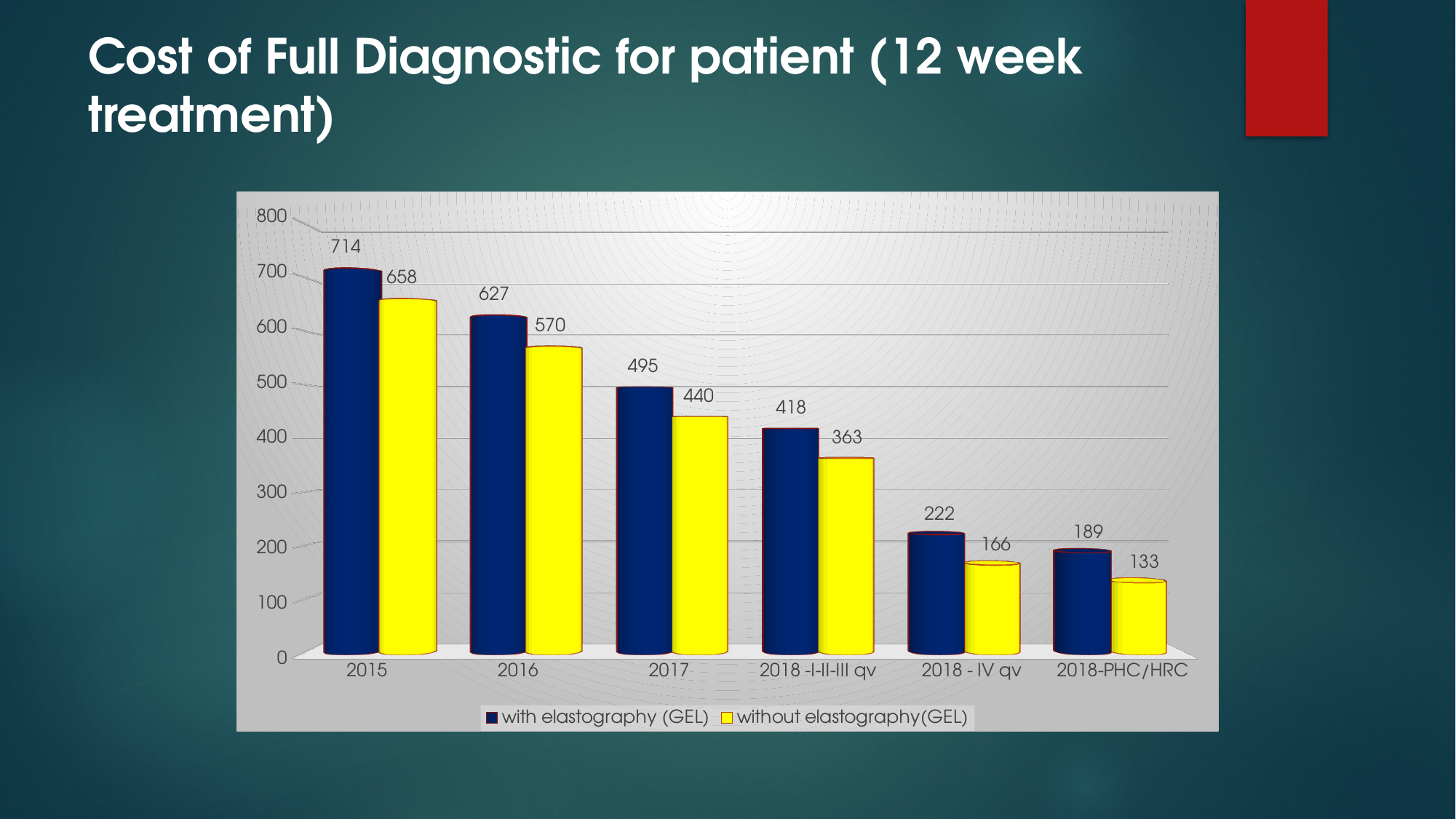

# Cost of Full Diagnostic for patient (12 week treatment)

[unsupported chart]